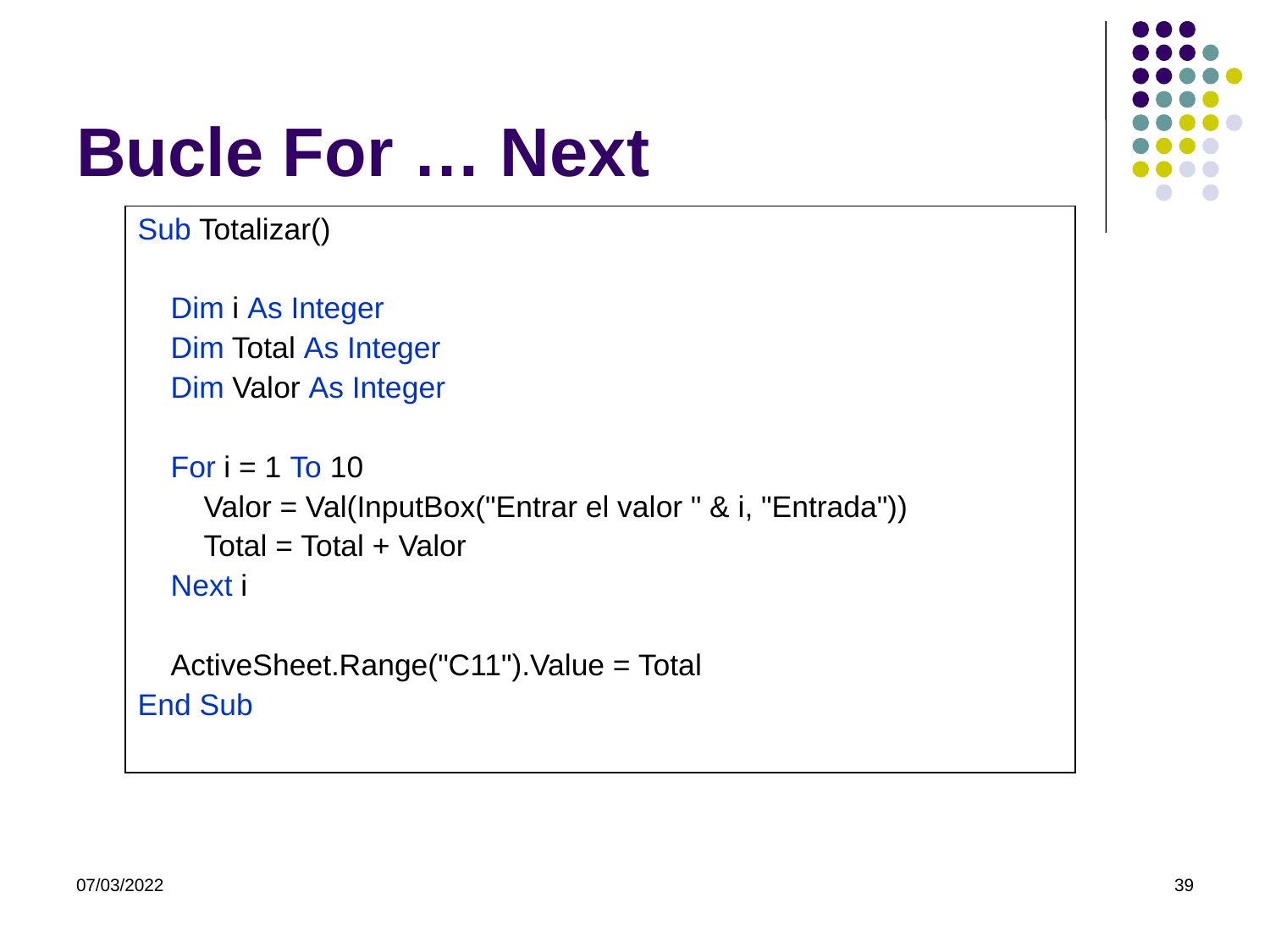

# Bucle For … Next
| Sub Totalizar() Dim i As Integer Dim Total As Integer Dim Valor As Integer For i = 1 To 10 Valor = Val(InputBox("Entrar el valor " & i, "Entrada")) Total = Total + Valor Next i ActiveSheet.Range("C11").Value = Total End Sub |
| --- |
07/03/2022
39